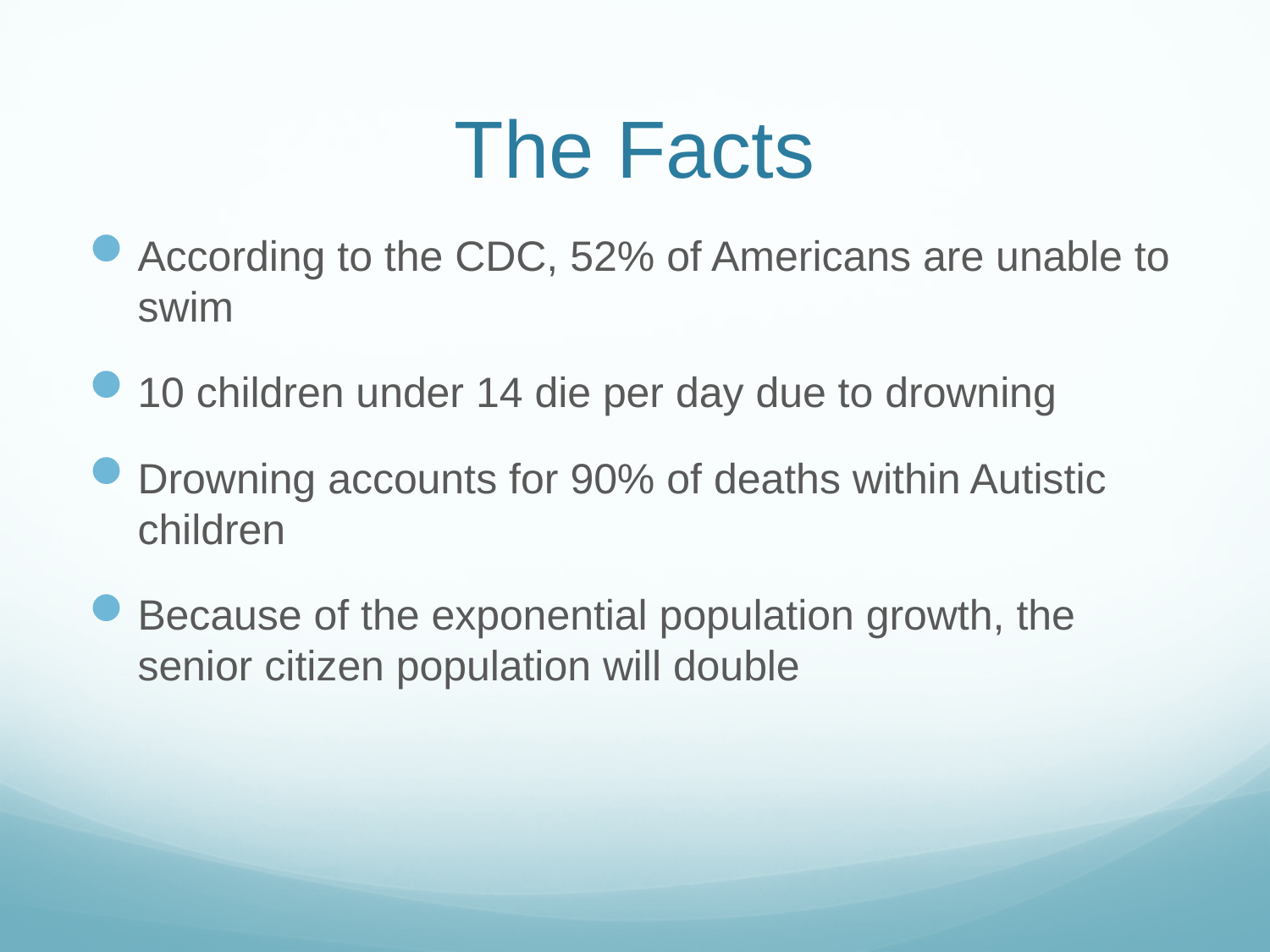

# The Facts
According to the CDC, 52% of Americans are unable to swim
10 children under 14 die per day due to drowning
Drowning accounts for 90% of deaths within Autistic children
Because of the exponential population growth, the senior citizen population will double